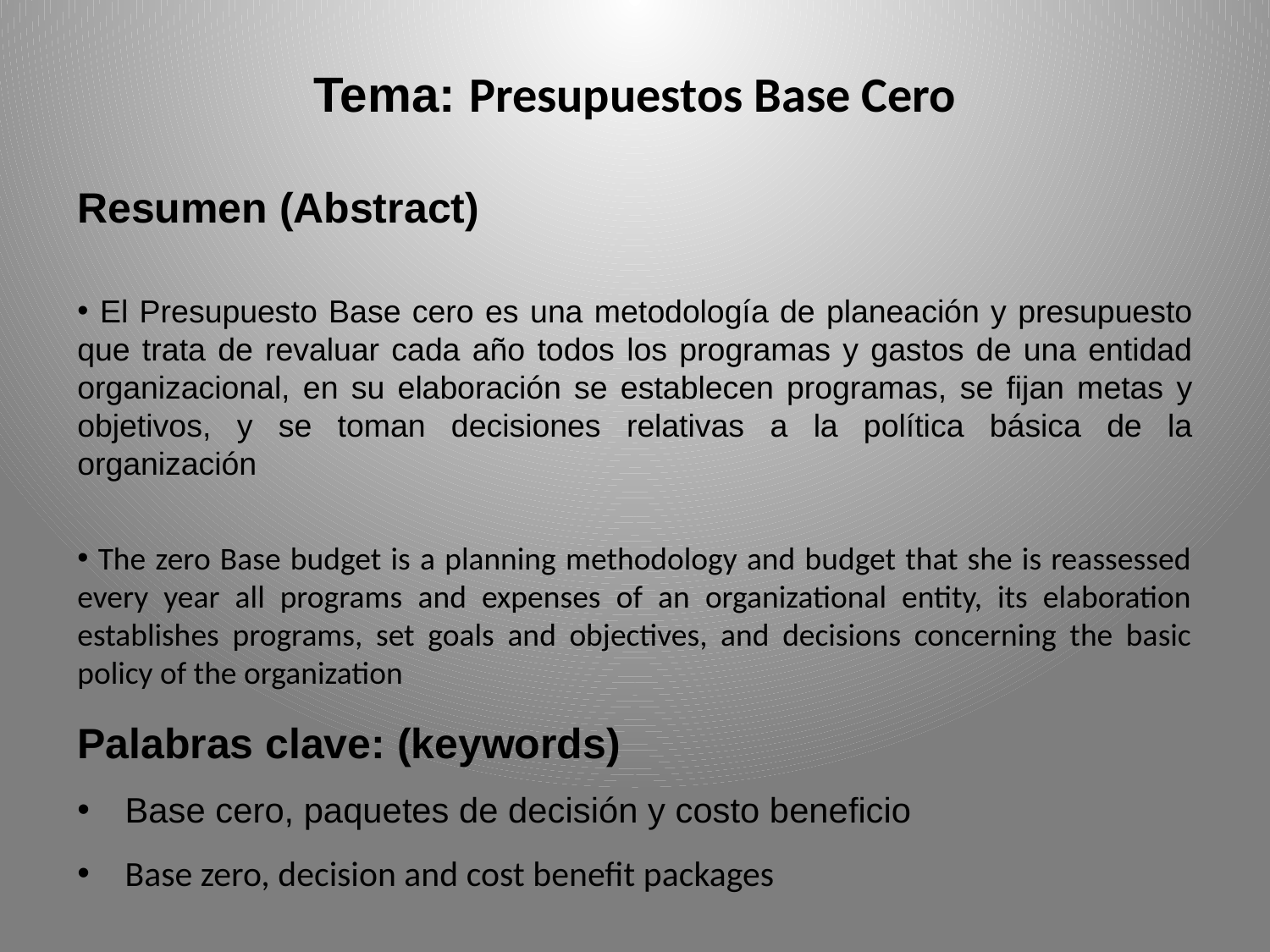

Tema: Presupuestos Base Cero

Resumen (Abstract)

 El Presupuesto Base cero es una metodología de planeación y presupuesto que trata de revaluar cada año todos los programas y gastos de una entidad organizacional, en su elaboración se establecen programas, se fijan metas y objetivos, y se toman decisiones relativas a la política básica de la organización

 The zero Base budget is a planning methodology and budget that she is reassessed every year all programs and expenses of an organizational entity, its elaboration establishes programs, set goals and objectives, and decisions concerning the basic policy of the organization
Palabras clave: (keywords)
Base cero, paquetes de decisión y costo beneficio
Base zero, decision and cost benefit packages